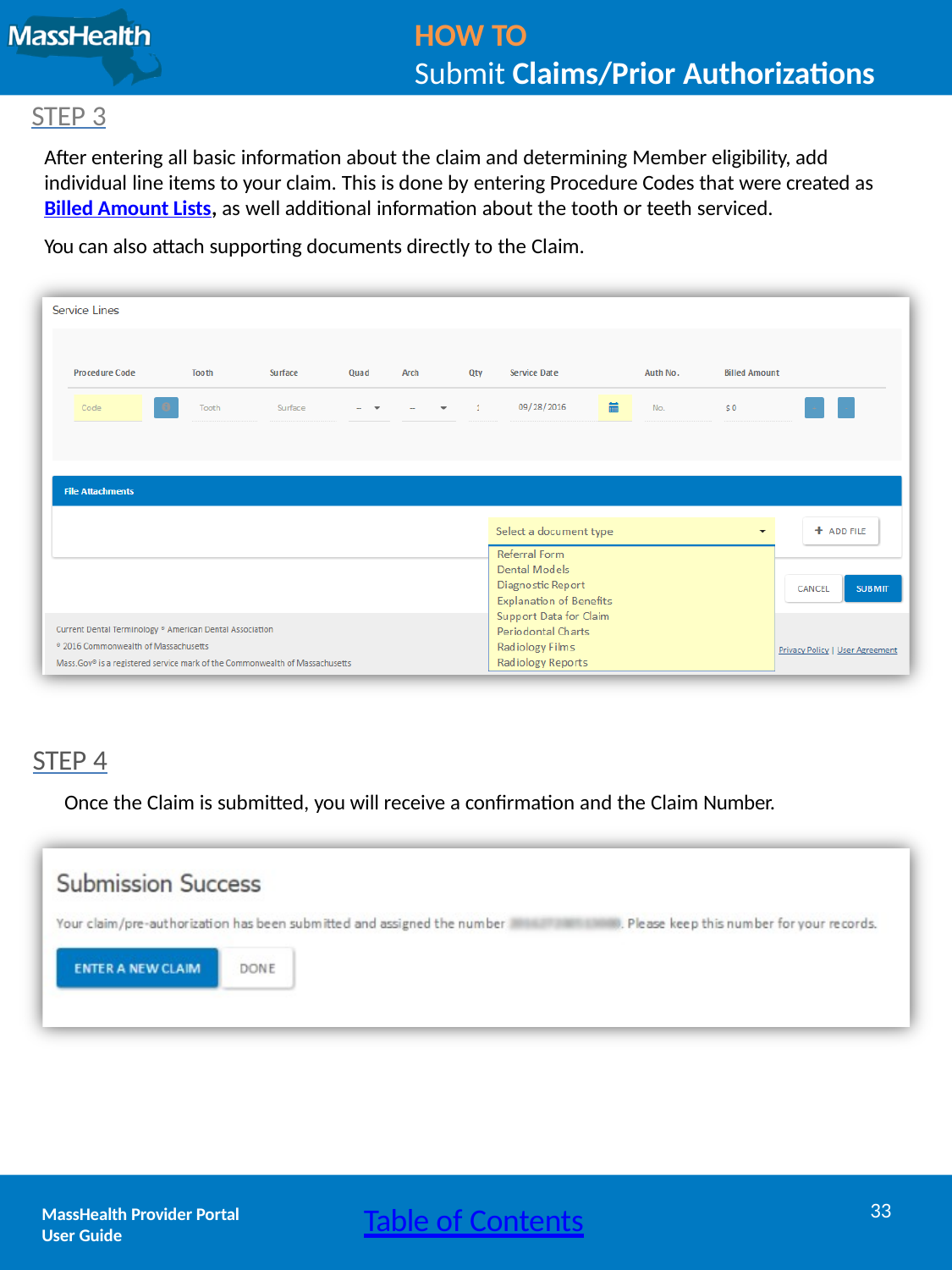

HOW TO
Submit Claims/Prior Authorizations
STEP 3
After entering all basic information about the claim and determining Member eligibility, add  individual line items to your claim. This is done by entering Procedure Codes that were created as  Billed Amount Lists, as well additional information about the tooth or teeth serviced.
You can also attach supporting documents directly to the Claim.

STEP 4
Once the Claim is submitted, you will receive a confirmation and the Claim Number.

33
Table of Contents
MassHealth Provider Portal
User Guide